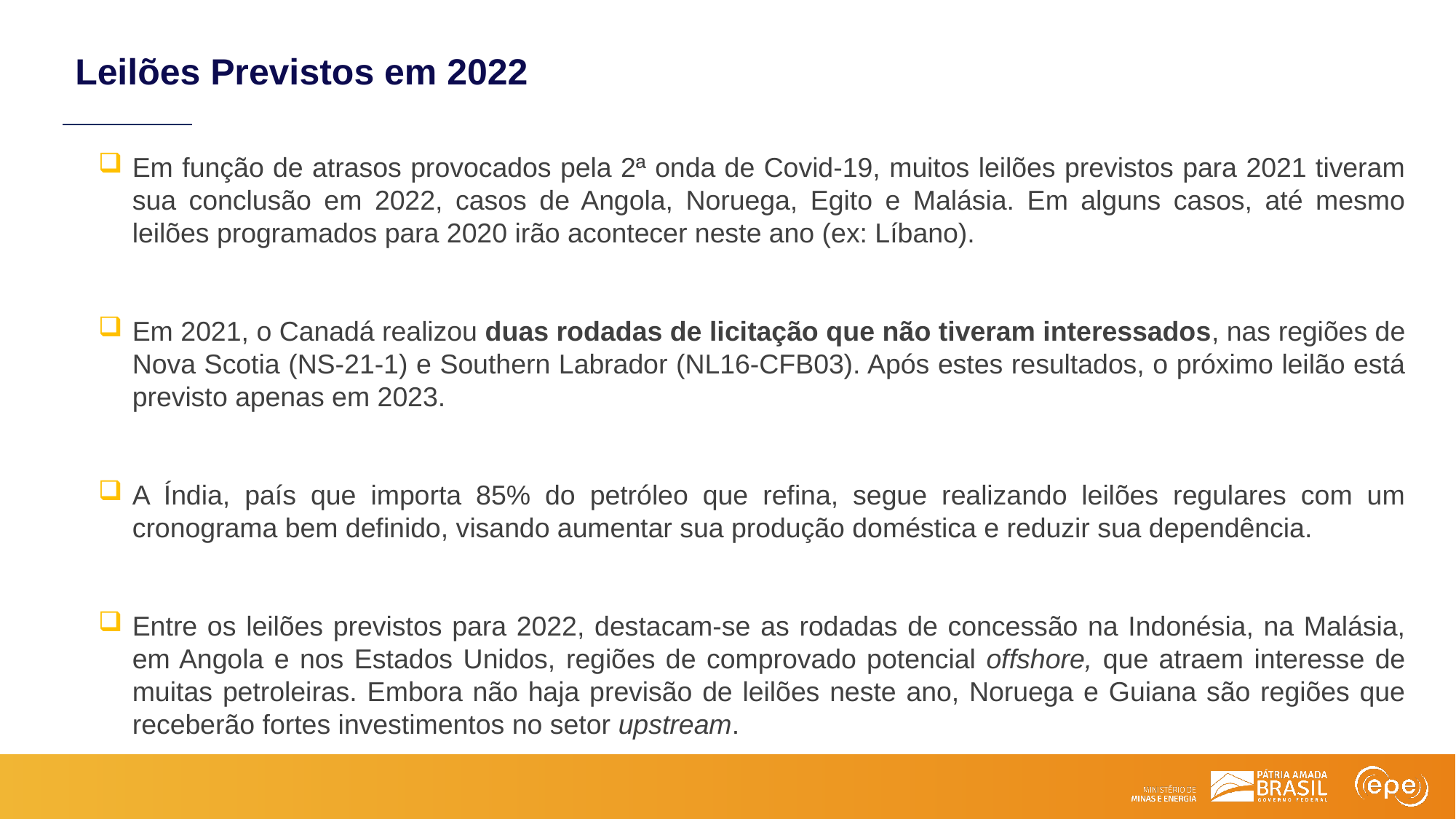

Leilões Previstos em 2022

Em função de atrasos provocados pela 2ª onda de Covid-19, muitos leilões previstos para 2021 tiveram sua conclusão em 2022, casos de Angola, Noruega, Egito e Malásia. Em alguns casos, até mesmo leilões programados para 2020 irão acontecer neste ano (ex: Líbano).

Em 2021, o Canadá realizou duas rodadas de licitação que não tiveram interessados, nas regiões de Nova Scotia (NS-21-1) e Southern Labrador (NL16-CFB03). Após estes resultados, o próximo leilão está previsto apenas em 2023.

A Índia, país que importa 85% do petróleo que refina, segue realizando leilões regulares com um cronograma bem definido, visando aumentar sua produção doméstica e reduzir sua dependência.

Entre os leilões previstos para 2022, destacam-se as rodadas de concessão na Indonésia, na Malásia, em Angola e nos Estados Unidos, regiões de comprovado potencial offshore, que atraem interesse de muitas petroleiras. Embora não haja previsão de leilões neste ano, Noruega e Guiana são regiões que receberão fortes investimentos no setor upstream.